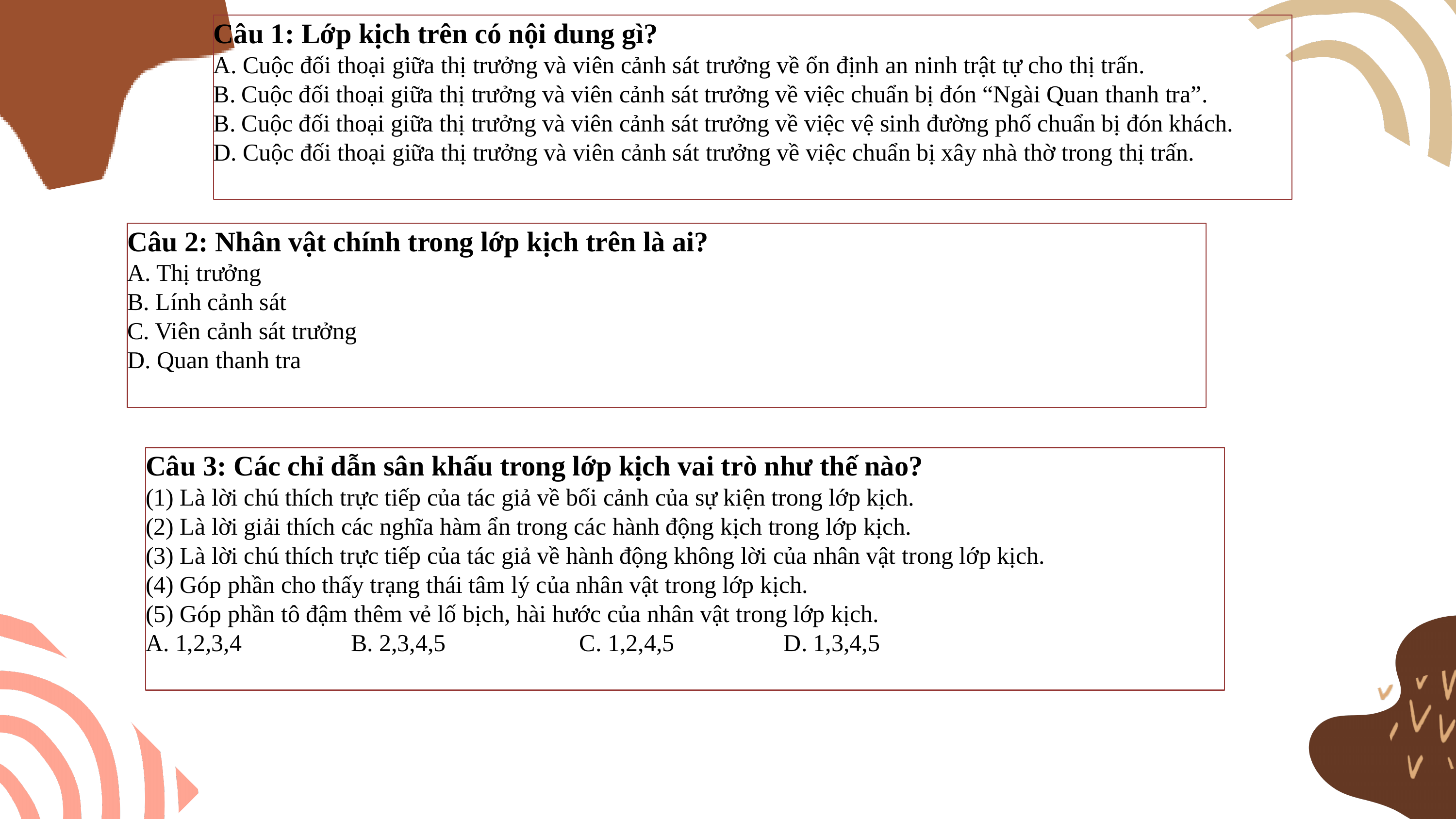

Câu 1: Lớp kịch trên có nội dung gì?
A. Cuộc đối thoại giữa thị trưởng và viên cảnh sát trưởng về ổn định an ninh trật tự cho thị trấn.
B. Cuộc đối thoại giữa thị trưởng và viên cảnh sát trưởng về việc chuẩn bị đón “Ngài Quan thanh tra”.
B. Cuộc đối thoại giữa thị trưởng và viên cảnh sát trưởng về việc vệ sinh đường phố chuẩn bị đón khách.
D. Cuộc đối thoại giữa thị trưởng và viên cảnh sát trưởng về việc chuẩn bị xây nhà thờ trong thị trấn.

Câu 2: Nhân vật chính trong lớp kịch trên là ai?
A. Thị trưởng
B. Lính cảnh sát
C. Viên cảnh sát trưởng
D. Quan thanh tra

Câu 3: Các chỉ dẫn sân khấu trong lớp kịch vai trò như thế nào?
(1) Là lời chú thích trực tiếp của tác giả về bối cảnh của sự kiện trong lớp kịch.
(2) Là lời giải thích các nghĩa hàm ẩn trong các hành động kịch trong lớp kịch.
(3) Là lời chú thích trực tiếp của tác giả về hành động không lời của nhân vật trong lớp kịch.
(4) Góp phần cho thấy trạng thái tâm lý của nhân vật trong lớp kịch.
(5) Góp phần tô đậm thêm vẻ lố bịch, hài hước của nhân vật trong lớp kịch.
A. 1,2,3,4                  B. 2,3,4,5                      C. 1,2,4,5                  D. 1,3,4,5